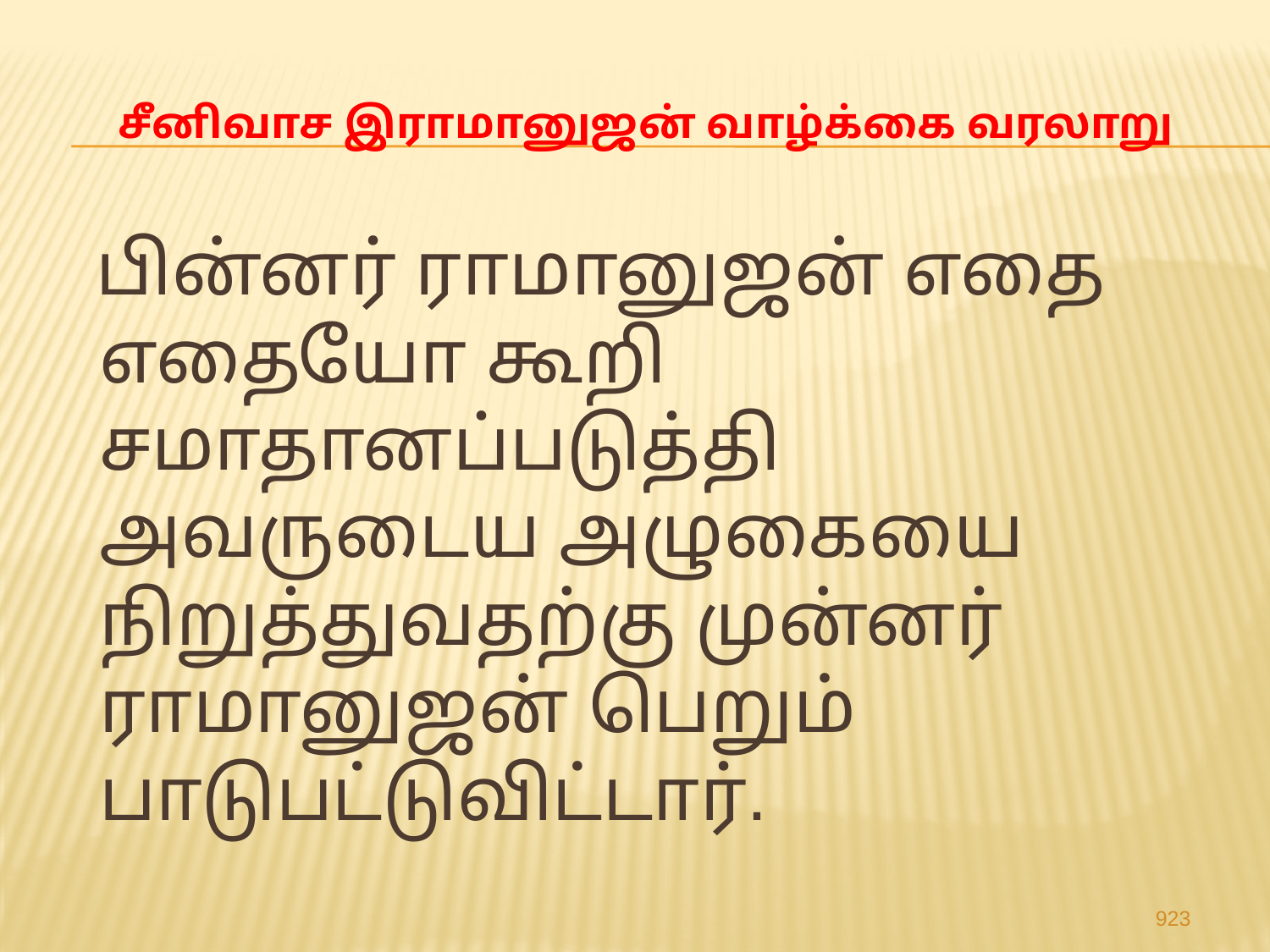

# சீனிவாச இராமானுஜன் வாழ்க்கை வரலாறு
   பின்னர் ராமானுஜன் எதை எதையோ கூறி சமாதானப்படுத்தி அவருடைய அழுகையை நிறுத்துவதற்கு முன்னர் ராமானுஜன் பெறும் பாடுபட்டுவிட்டார்.

923